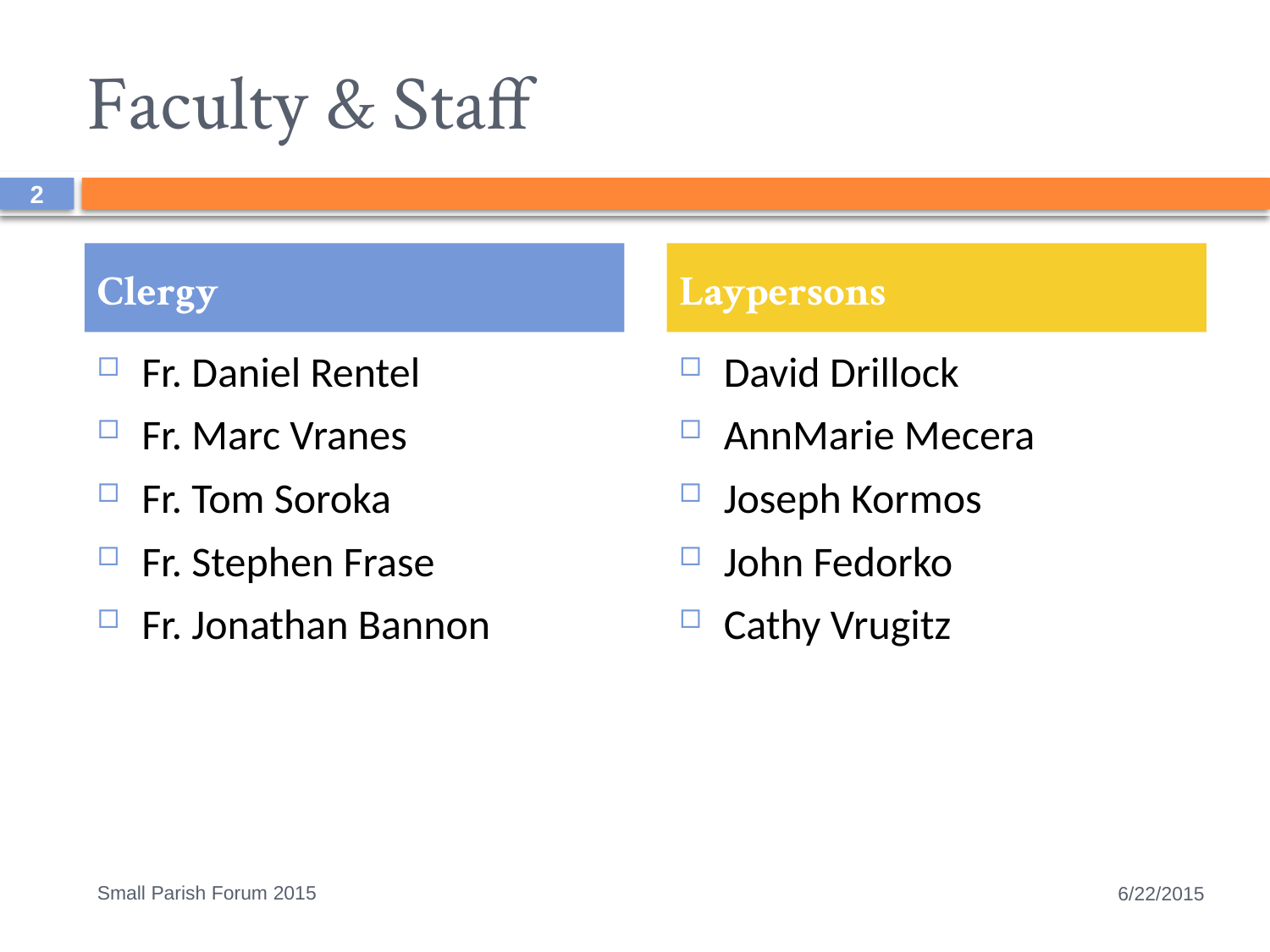

# Faculty & Staff
2
Clergy
Laypersons
Fr. Daniel Rentel
Fr. Marc Vranes
Fr. Tom Soroka
Fr. Stephen Frase
Fr. Jonathan Bannon
David Drillock
AnnMarie Mecera
Joseph Kormos
John Fedorko
Cathy Vrugitz
Small Parish Forum 2015
6/22/2015